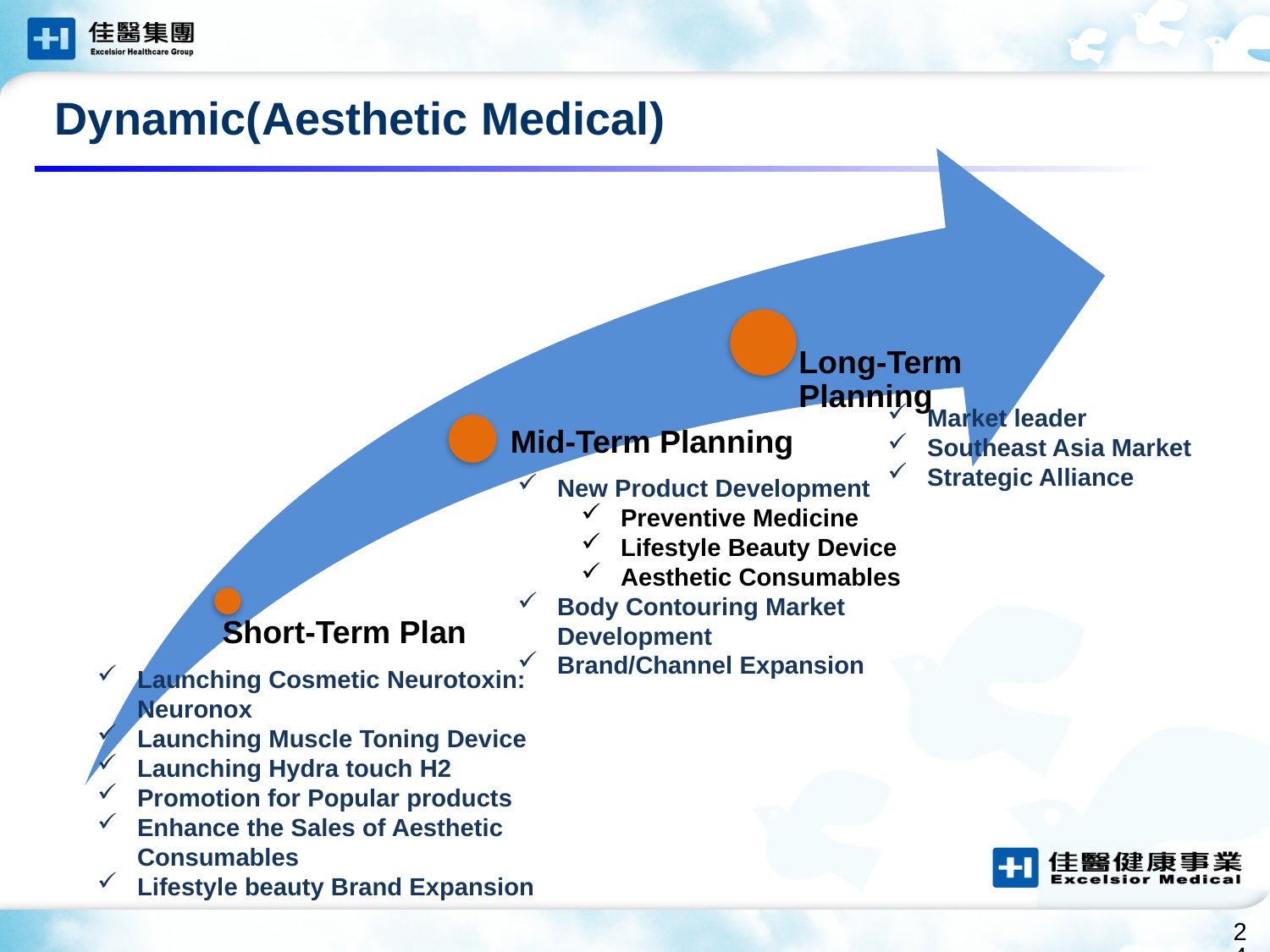

Dynamic(Aesthetic Medical)
Short-Term Plan
Mid-Term Planning
Long-Term Planning

Market leader
Southeast Asia Market
Strategic Alliance

New Product Development
Preventive Medicine
Lifestyle Beauty Device
Aesthetic Consumables
Body Contouring Market Development
Brand/Channel Expansion
Launching Cosmetic Neurotoxin: Neuronox
Launching Muscle Toning Device
Launching Hydra touch H2
Promotion for Popular products
Enhance the Sales of Aesthetic Consumables
Lifestyle beauty Brand Expansion
24